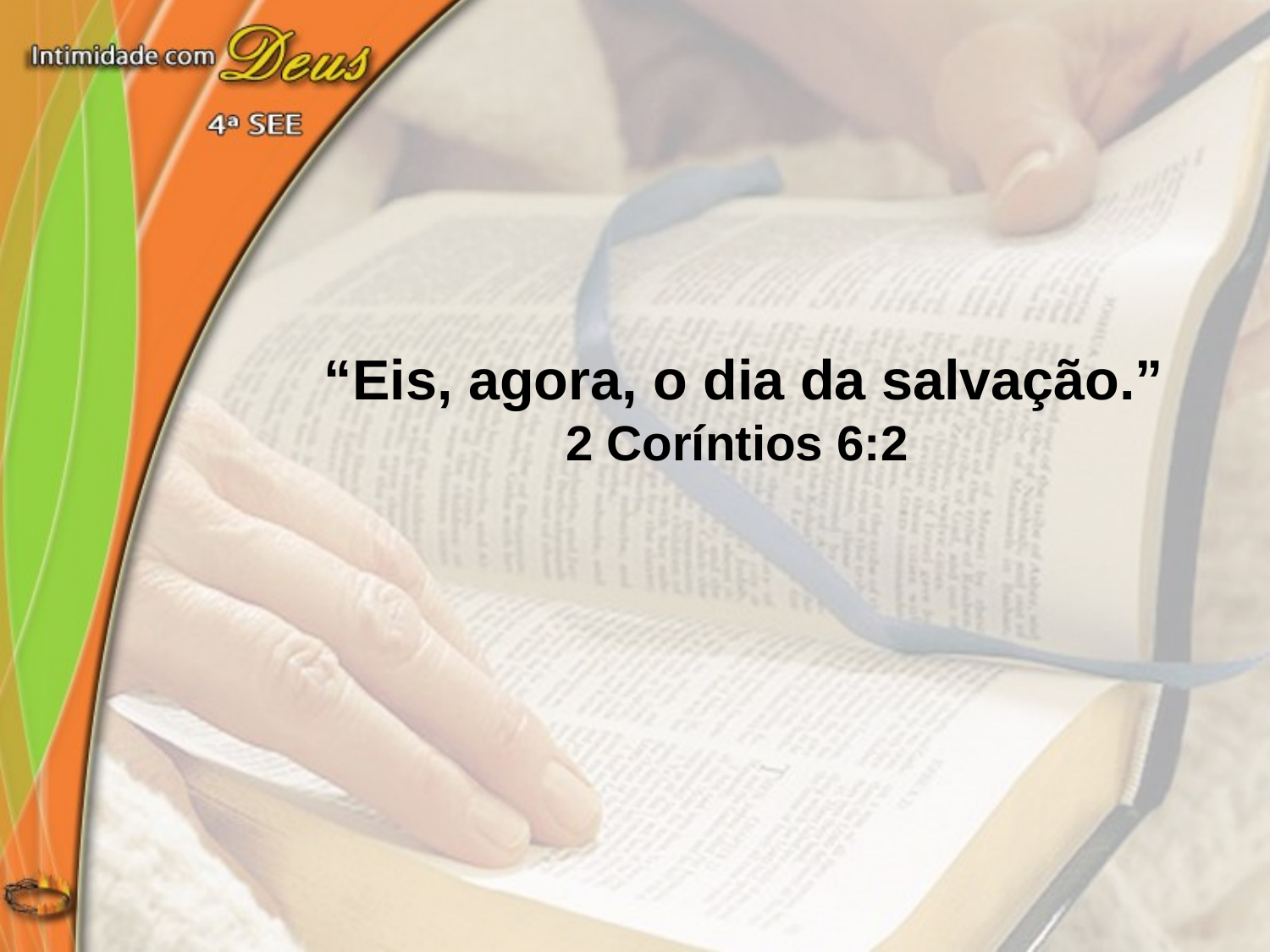

“Eis, agora, o dia da salvação.”
2 Coríntios 6:2